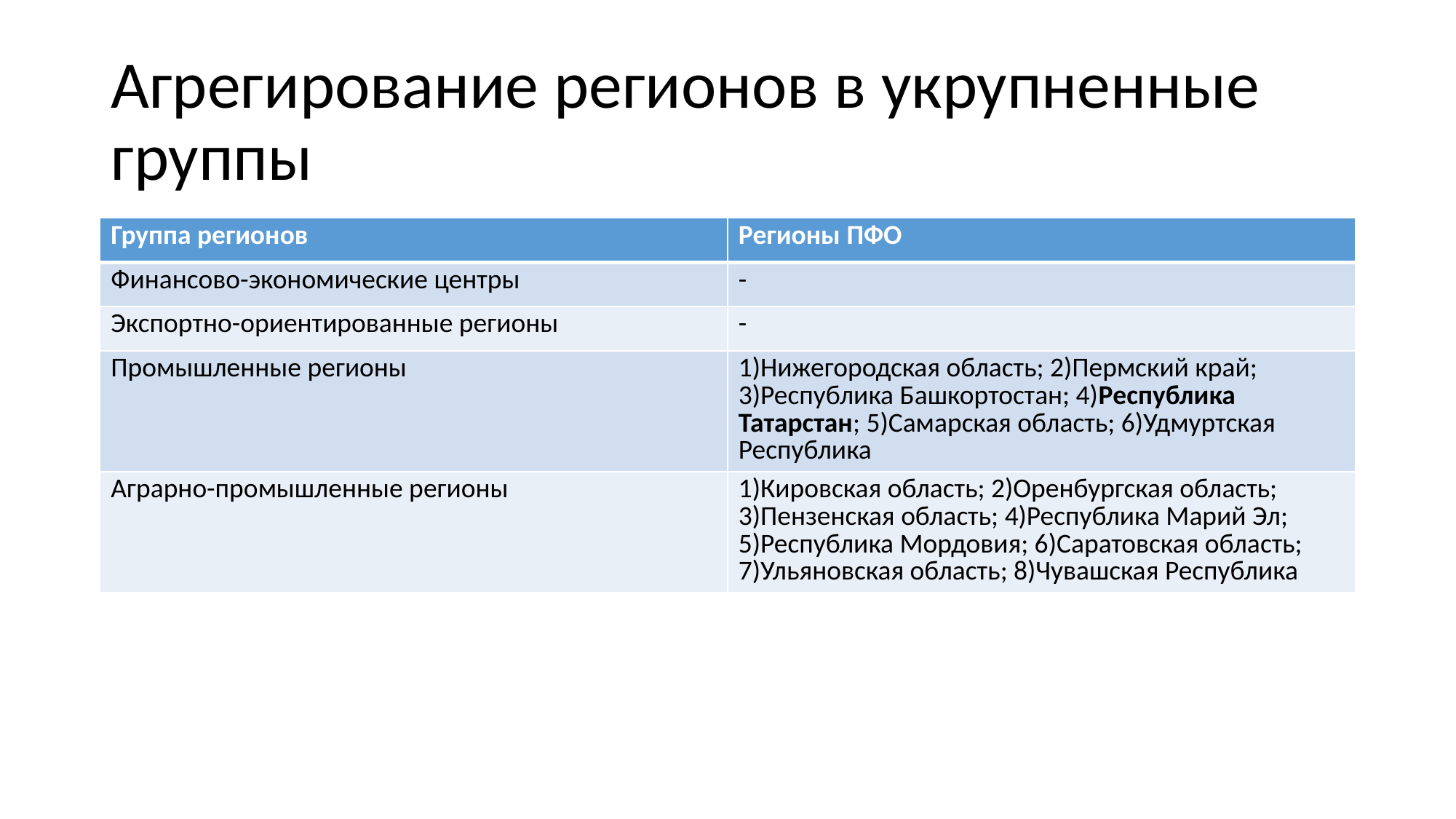

# Агрегирование регионов в укрупненные группы
| Группа регионов | Регионы ПФО |
| --- | --- |
| Финансово-экономические центры | - |
| Экспортно-ориентированные регионы | - |
| Промышленные регионы | 1)Нижегородская область; 2)Пермский край; 3)Республика Башкортостан; 4)Республика Татарстан; 5)Самарская область; 6)Удмуртская Республика |
| Аграрно-промышленные регионы | 1)Кировская область; 2)Оренбургская область; 3)Пензенская область; 4)Республика Марий Эл; 5)Республика Мордовия; 6)Саратовская область; 7)Ульяновская область; 8)Чувашская Республика |